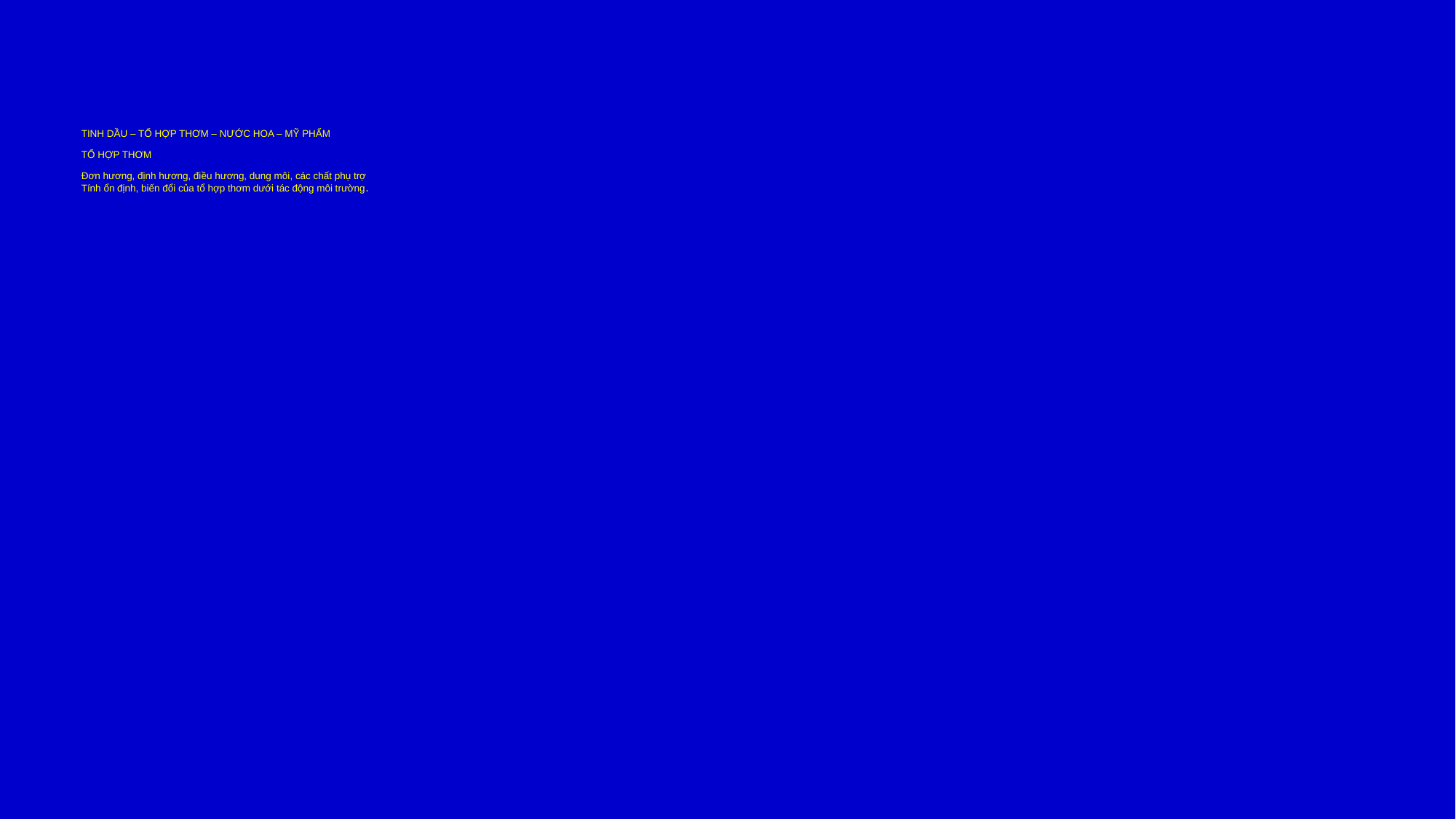

# TINH DẦU – TỔ HỢP THƠM – NƯỚC HOA – MỸ PHẨM TỔ HỢP THƠM Đơn hương, định hương, điều hương, dung môi, các chất phụ trợ Tính ổn định, biến đổi của tổ hợp thơm dưới tác động môi trường.